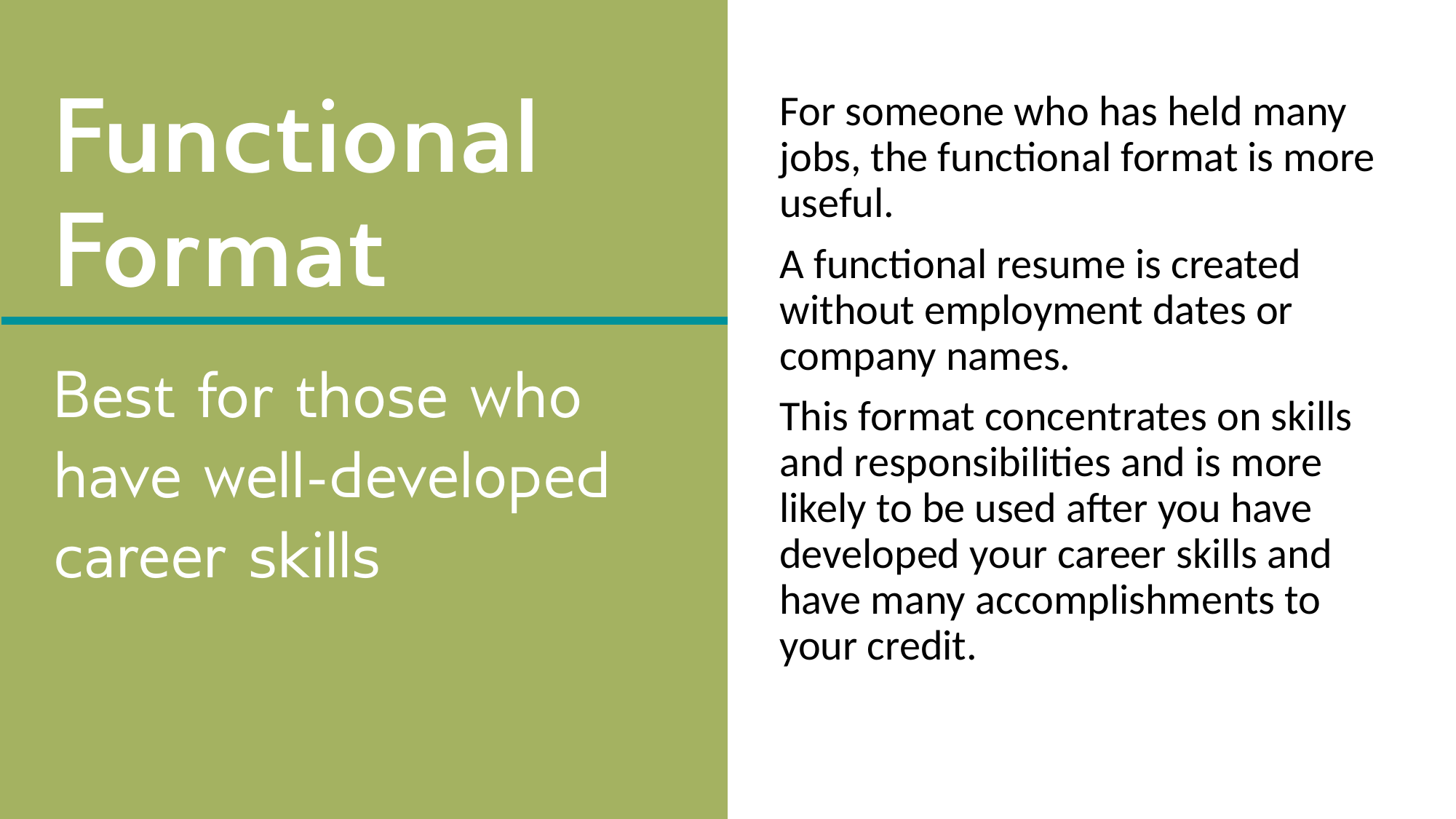

# Functional Format
For someone who has held many
jobs, the functional format is more useful.
A functional resume is created without employment dates or company names.
This format concentrates on skills and responsibilities and is more likely to be used after you have developed your career skills and have many accomplishments to your credit.
Best for those who have well-developed career skills